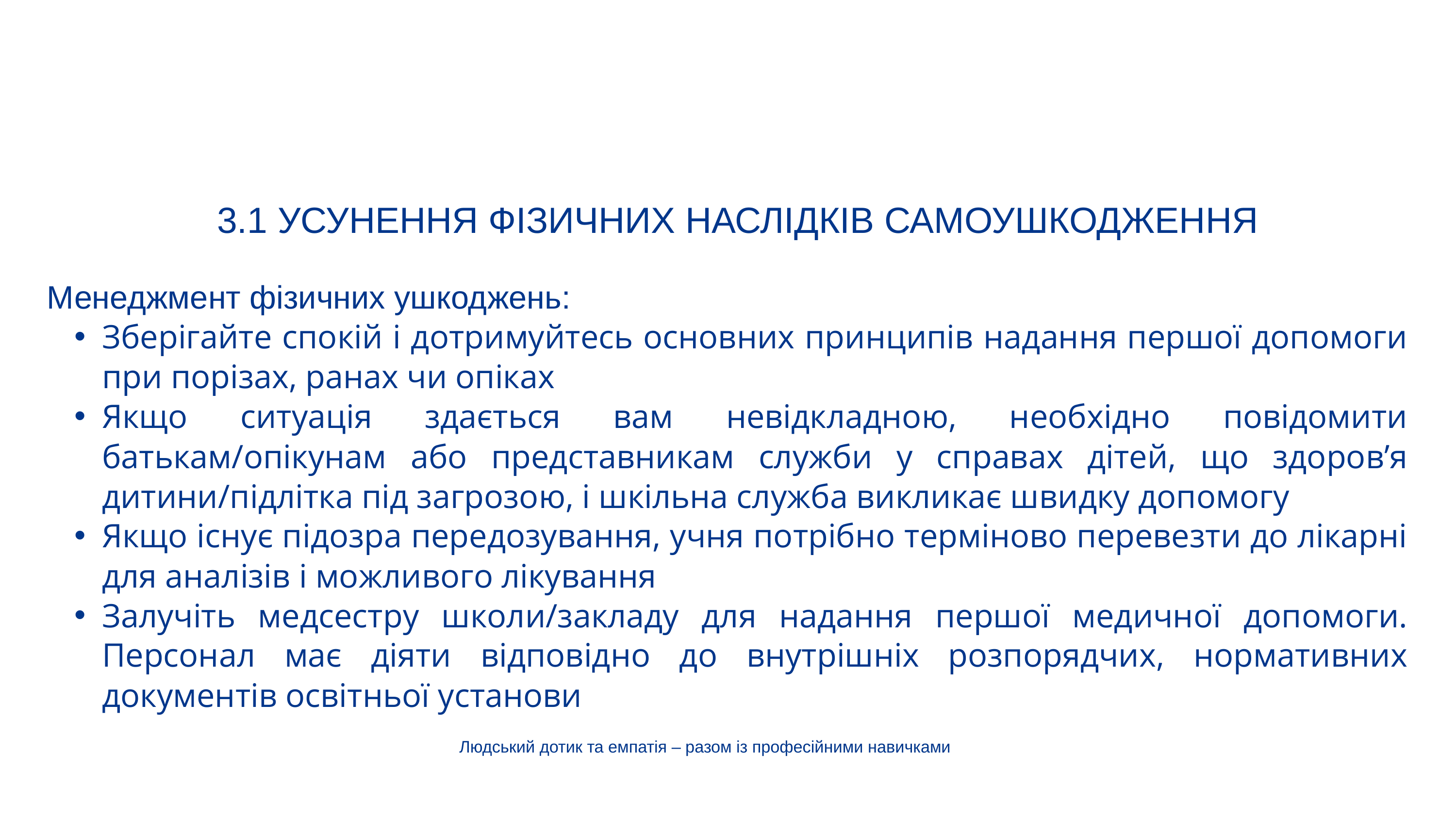

3.1 УСУНЕННЯ ФІЗИЧНИХ НАСЛІДКІВ САМОУШКОДЖЕННЯ
Менеджмент фізичних ушкоджень:
Зберігайте спокій і дотримуйтесь основних принципів надання першої допомоги при порізах, ранах чи опіках
Якщо ситуація здається вам невідкладною, необхідно повідомити батькам/опікунам або представникам служби у справах дітей, що здоров’я дитини/підлітка під загрозою, і шкільна служба викликає швидку допомогу
Якщо існує підозра передозування, учня потрібно терміново перевезти до лікарні для аналізів і можливого лікування
Залучіть медсестру школи/закладу для надання першої медичної допомоги. Персонал має діяти відповідно до внутрішніх розпорядчих, нормативних документів освітньої установи

Людський дотик та емпатія – разом із професійними навичками